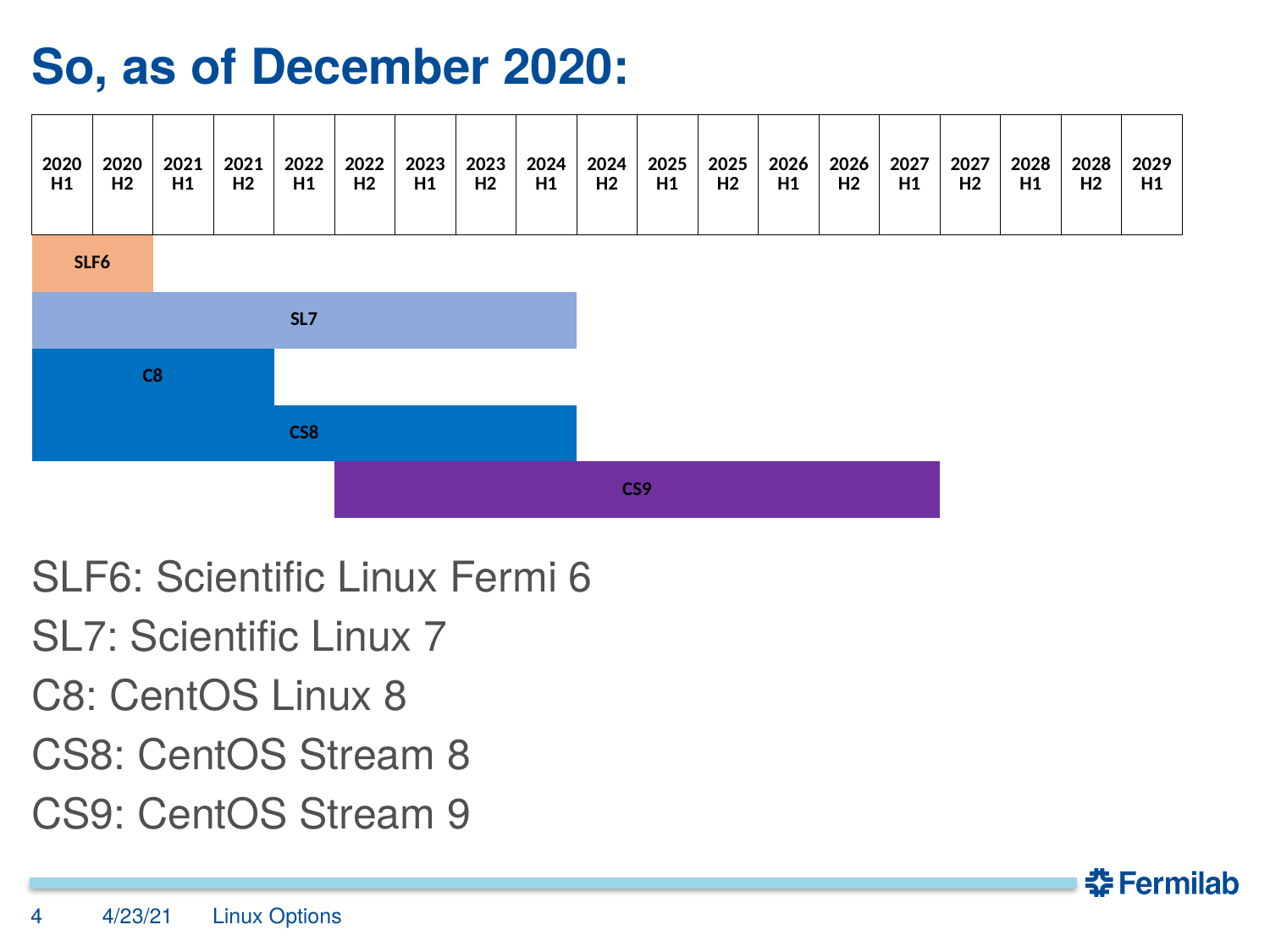

# So, as of December 2020:
| 2020 H1 | 2020 H2 | 2021 H1 | 2021 H2 | 2022 H1 | 2022 H2 | 2023 H1 | 2023 H2 | 2024 H1 | 2024 H2 | 2025 H1 | 2025 H2 | 2026 H1 | 2026 H2 | 2027 H1 | 2027 H2 | 2028 H1 | 2028 H2 | 2029 H1 |
| --- | --- | --- | --- | --- | --- | --- | --- | --- | --- | --- | --- | --- | --- | --- | --- | --- | --- | --- |
| SLF6 |  |  |  |  |  |  |  |  |  |  |  |  |  |  |  |  |  |  |
| SL7 |  |  |  |  |  |  |  |  |  |  |  |  |  |  |  |  |  |  |
| C8 |  |  |  |  |  |  |  |  |  |  |  |  |  |  |  |  |  |  |
| CS8 |  |  |  |  |  |  |  |  |  |  |  |  |  |  |  |  |  |  |
|  |  |  |  |  | CS9 |  |  |  |  |  |  |  |  |  |  |  |  |  |

SLF6: Scientific Linux Fermi 6
SL7: Scientific Linux 7
C8: CentOS Linux 8
CS8: CentOS Stream 8
CS9: CentOS Stream 9
4
4/23/21
Linux Options